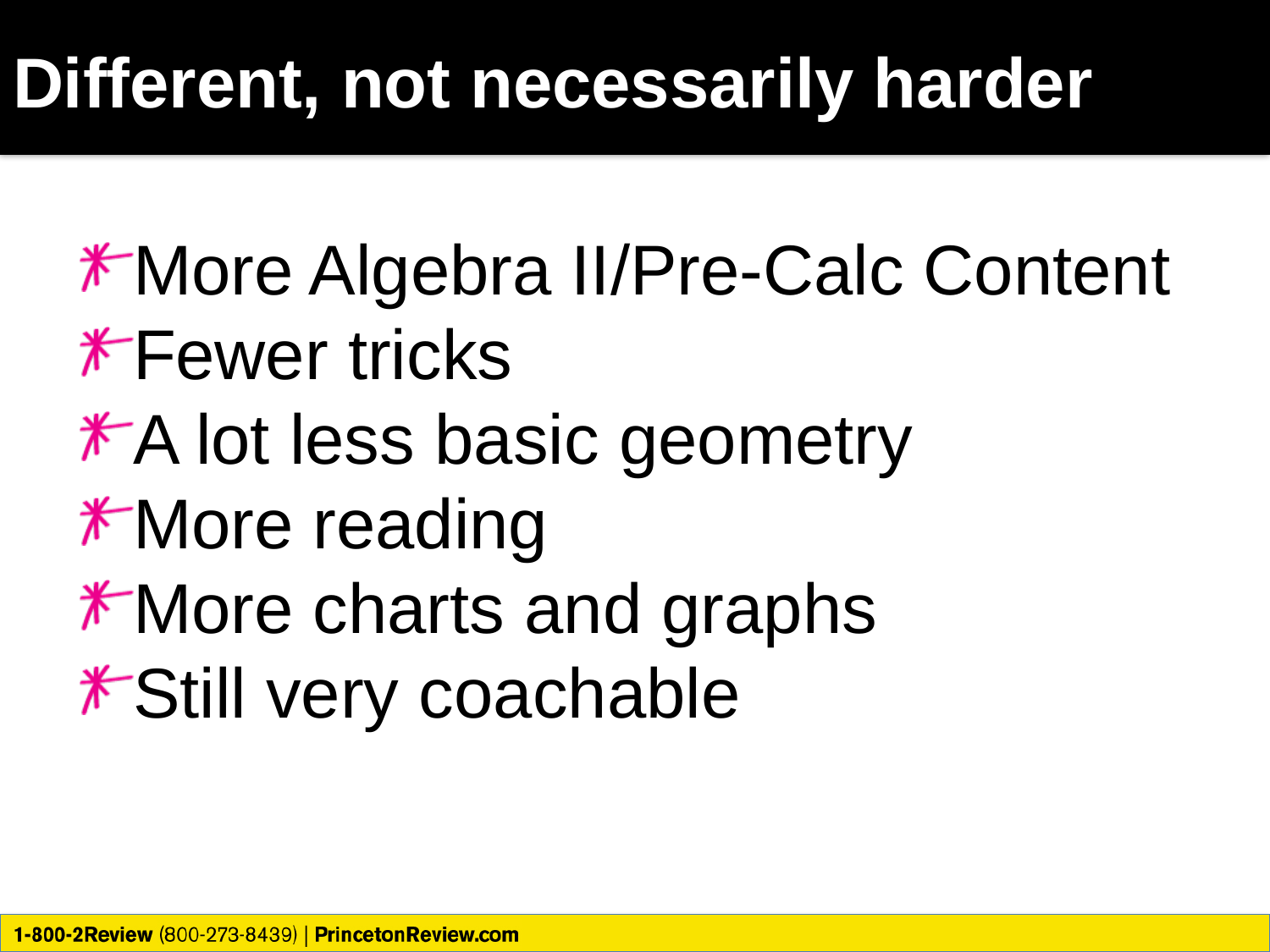

# Different, not necessarily harder
More Algebra II/Pre-Calc Content
Fewer tricks
A lot less basic geometry
More reading
More charts and graphs
Still very coachable